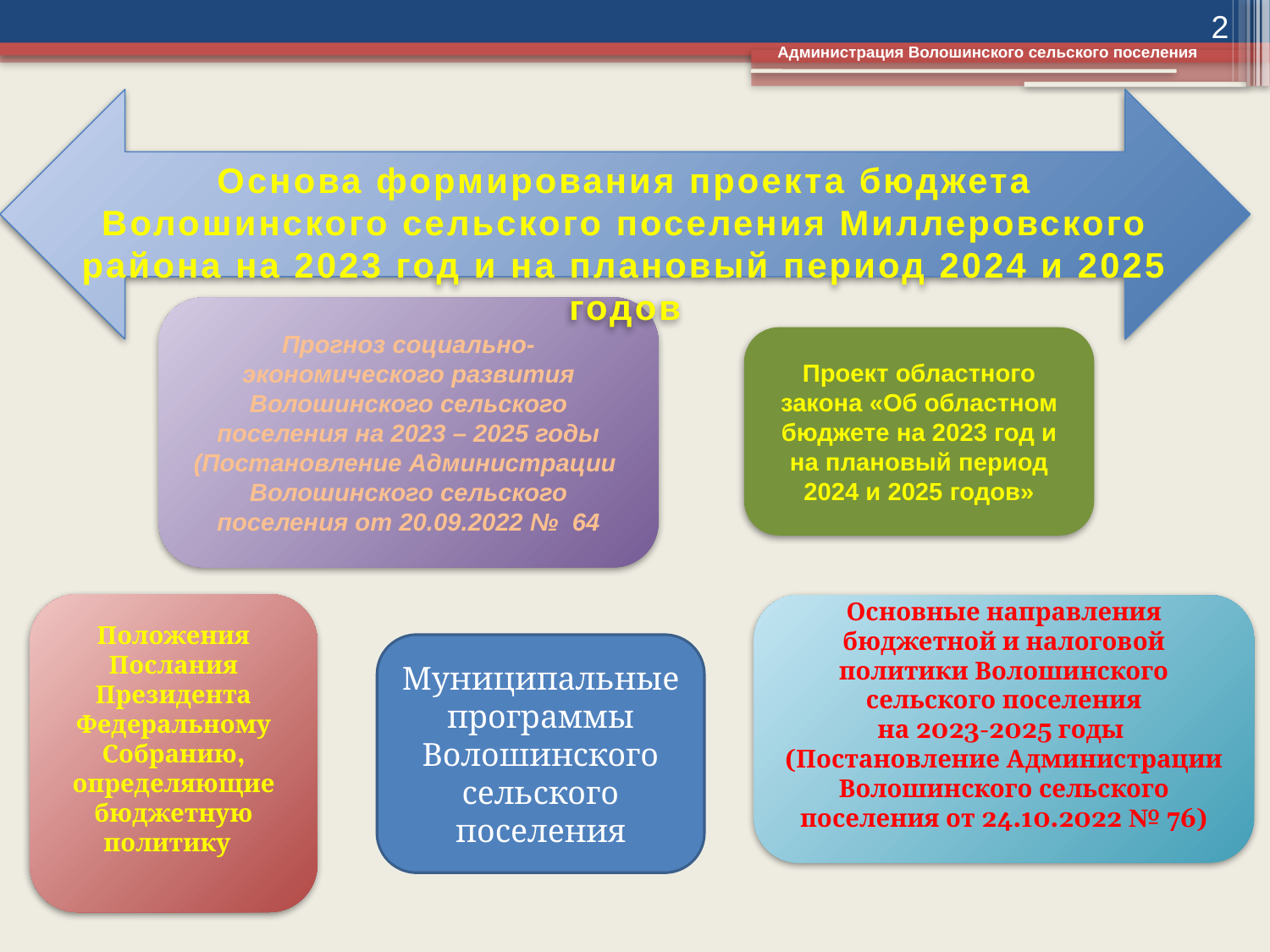

2
Администрация Волошинского сельского поселения
Основа формирования проекта бюджета Волошинского сельского поселения Миллеровского района на 2023 год и на плановый период 2024 и 2025 годов

Прогноз социально-экономического развития Волошинского сельского поселения на 2023 – 2025 годы (Постановление Администрации  Волошинского сельского поселения от 20.09.2022 №  64
Проект областного закона «Об областном бюджете на 2023 год и на плановый период 2024 и 2025 годов»
Положения Послания Президента Федеральному Собранию, определяющие бюджетную политику

Основные направления бюджетной и налоговой политики Волошинского сельского поселения
на 2023-2025 годы
(Постановление Администрации Волошинского сельского поселения от 24.10.2022 № 76)

Муниципальные программы Волошинского сельского поселения